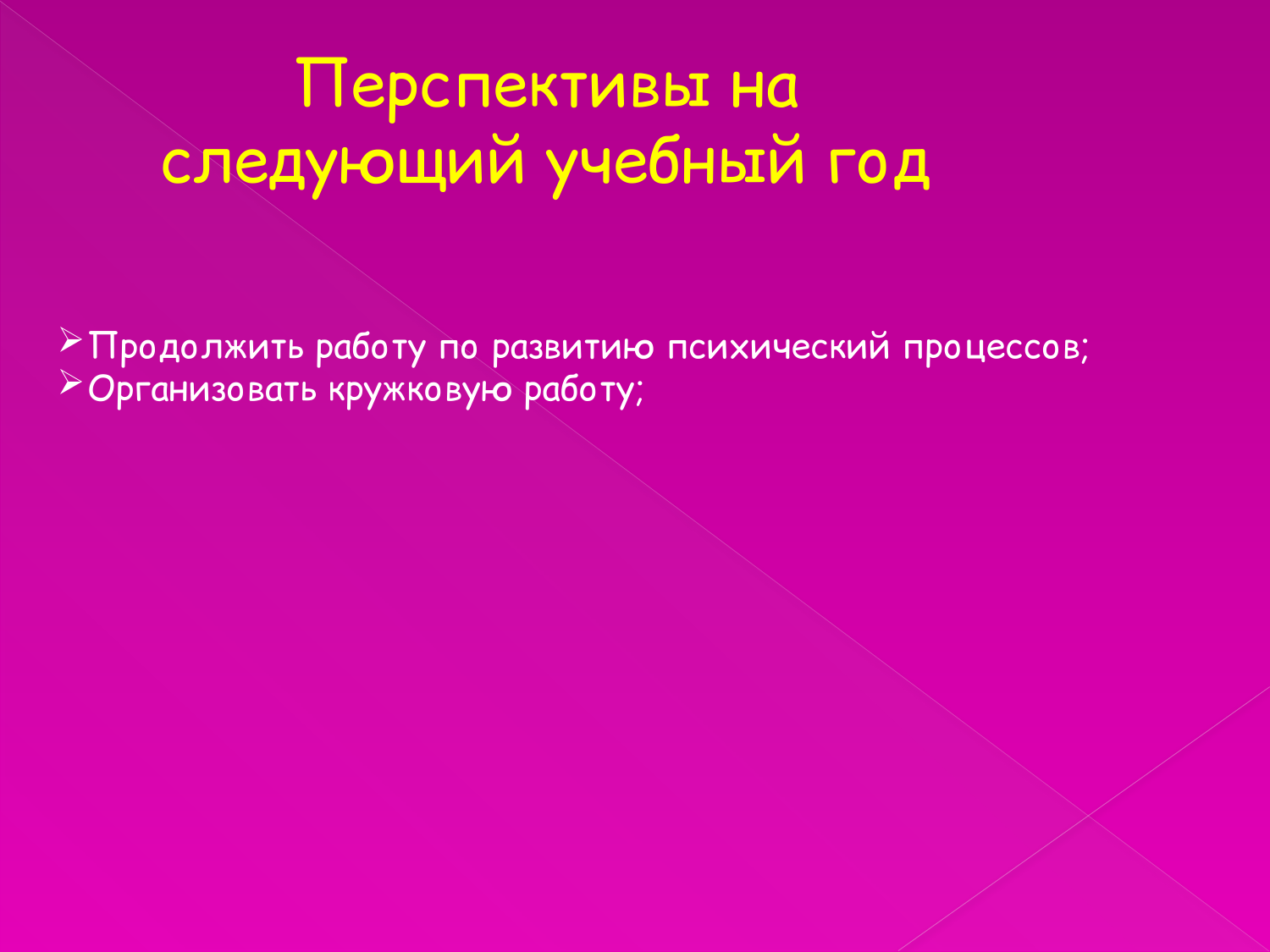

Перспективы на следующий учебный год
Продолжить работу по развитию психический процессов;
Организовать кружковую работу;